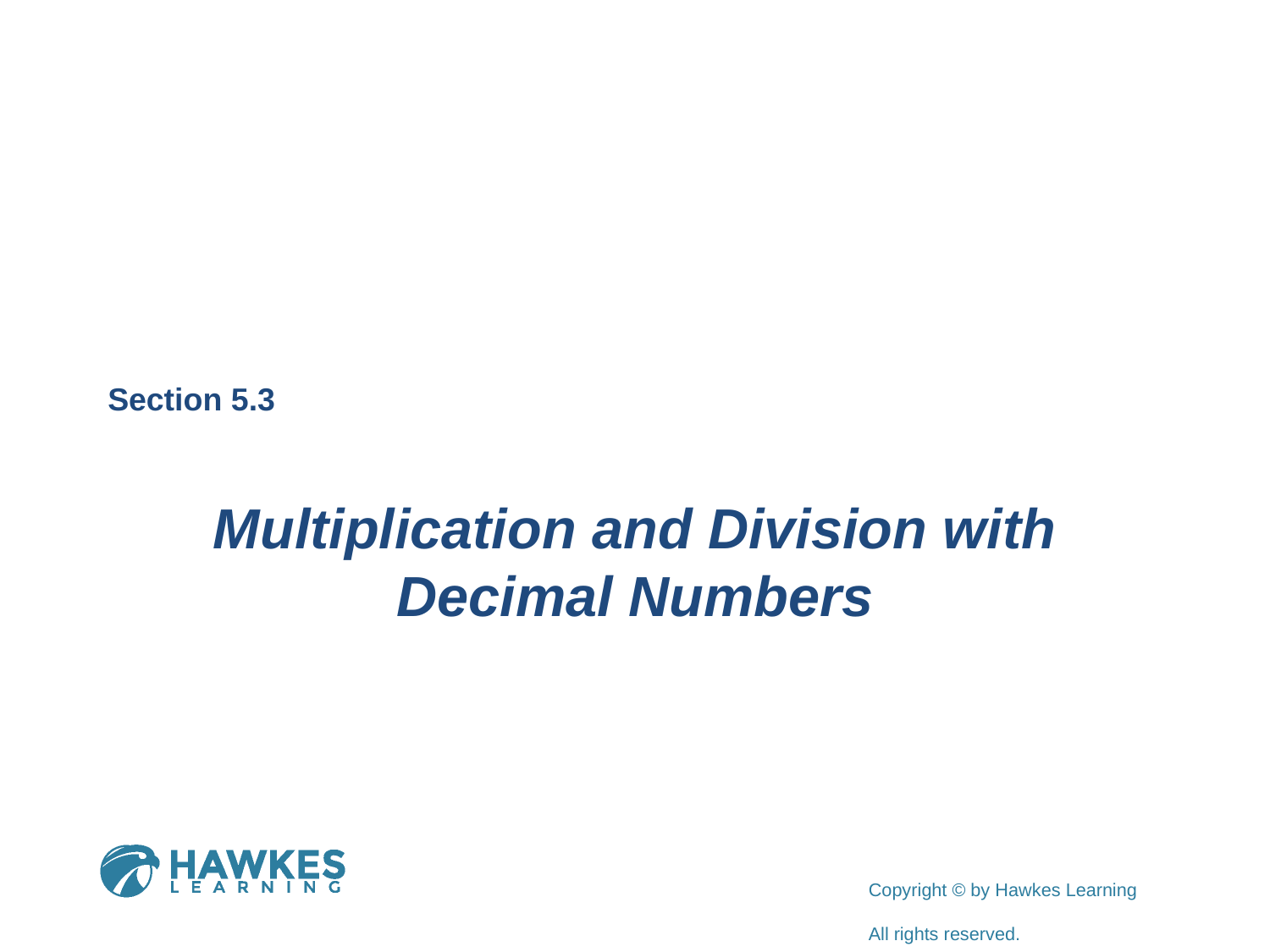

Section 5.3
Multiplication and Division with Decimal Numbers